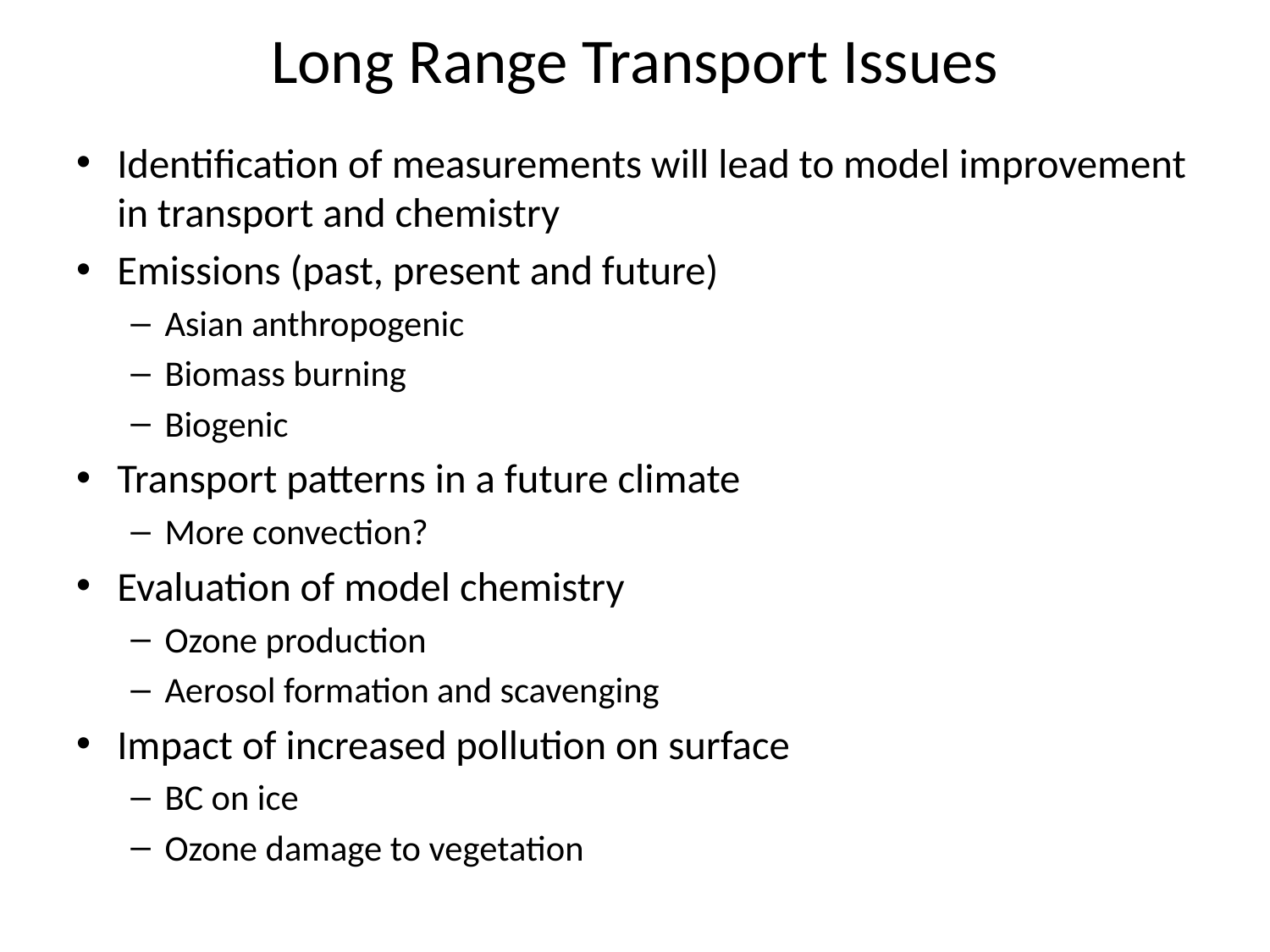

# Long Range Transport Issues
Identification of measurements will lead to model improvement in transport and chemistry
Emissions (past, present and future)
Asian anthropogenic
Biomass burning
Biogenic
Transport patterns in a future climate
More convection?
Evaluation of model chemistry
Ozone production
Aerosol formation and scavenging
Impact of increased pollution on surface
BC on ice
Ozone damage to vegetation